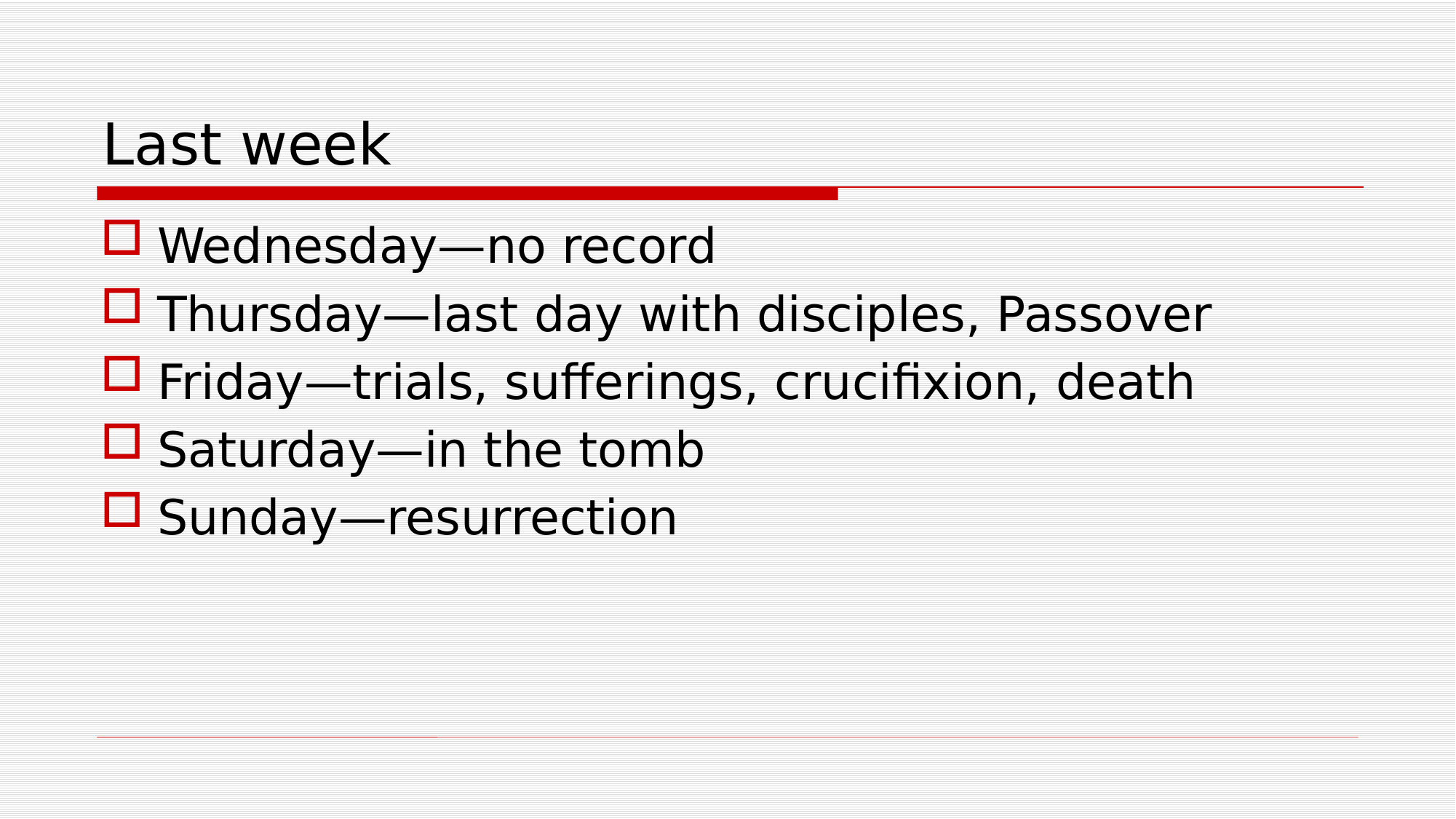

# Last week
Wednesday—no record
Thursday—last day with disciples, Passover
Friday—trials, sufferings, crucifixion, death
Saturday—in the tomb
Sunday—resurrection